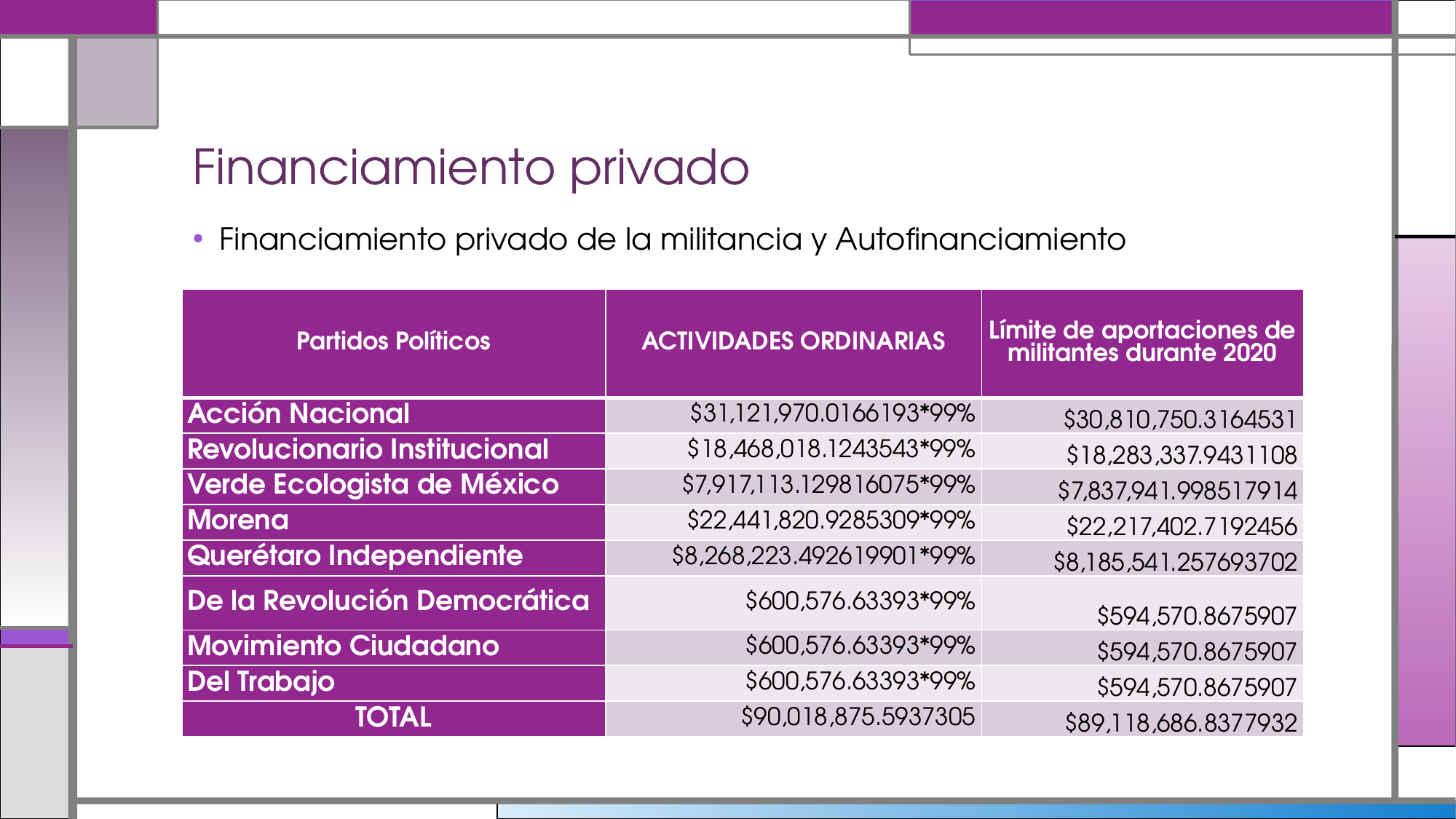

# Financiamiento privado
Financiamiento privado de la militancia y Autofinanciamiento

| Partidos Políticos | ACTIVIDADES ORDINARIAS | Límite de aportaciones de militantes durante 2020 |
| --- | --- | --- |
| Acción Nacional | $31,121,970.0166193\*99% | $30,810,750.3164531 |
| Revolucionario Institucional | $18,468,018.1243543\*99% | $18,283,337.9431108 |
| Verde Ecologista de México | $7,917,113.129816075\*99% | $7,837,941.998517914 |
| Morena | $22,441,820.9285309\*99% | $22,217,402.7192456 |
| Querétaro Independiente | $8,268,223.492619901\*99% | $8,185,541.257693702 |
| De la Revolución Democrática | $600,576.63393\*99% | $594,570.8675907 |
| Movimiento Ciudadano | $600,576.63393\*99% | $594,570.8675907 |
| Del Trabajo | $600,576.63393\*99% | $594,570.8675907 |
| TOTAL | $90,018,875.5937305 | $89,118,686.8377932 |